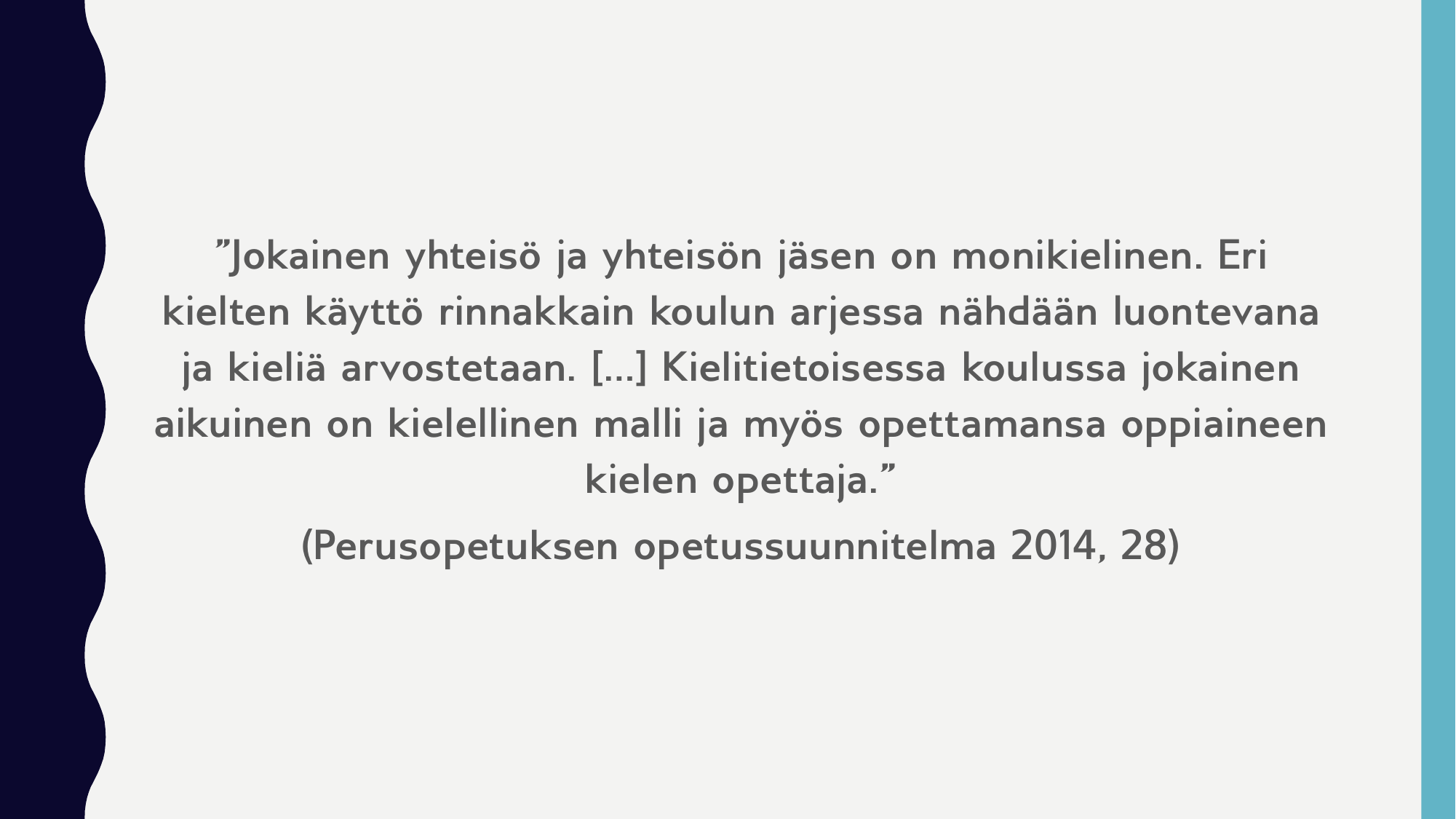

”Jokainen yhteisö ja yhteisön jäsen on monikielinen. Eri kielten käyttö rinnakkain koulun arjessa nähdään luontevana ja kieliä arvostetaan. […] Kielitietoisessa koulussa jokainen aikuinen on kielellinen malli ja myös opettamansa oppiaineen kielen opettaja.”
(Perusopetuksen opetussuunnitelma 2014, 28)